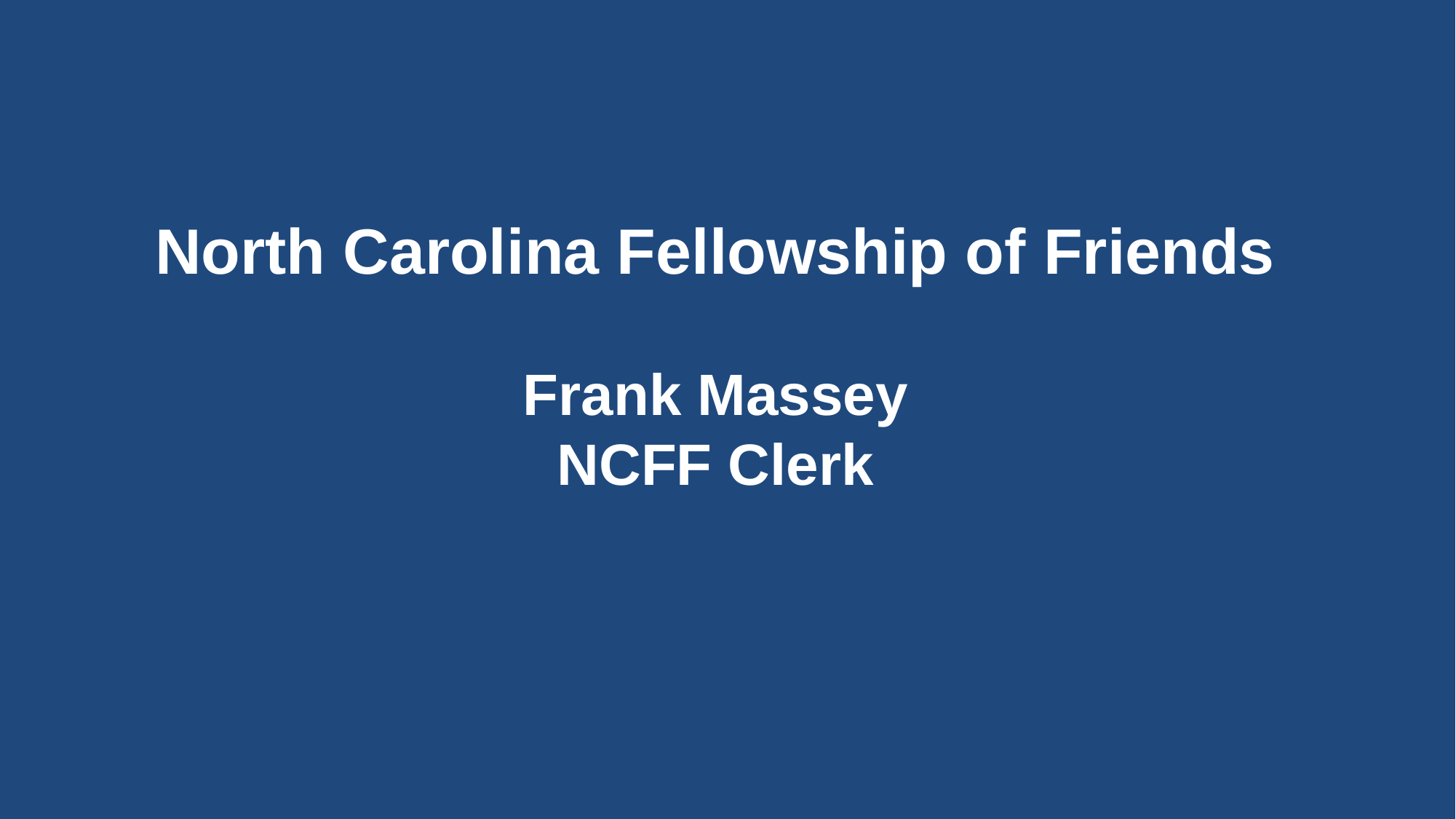

# North Carolina Fellowship of Friends Frank Massey NCFF Clerk